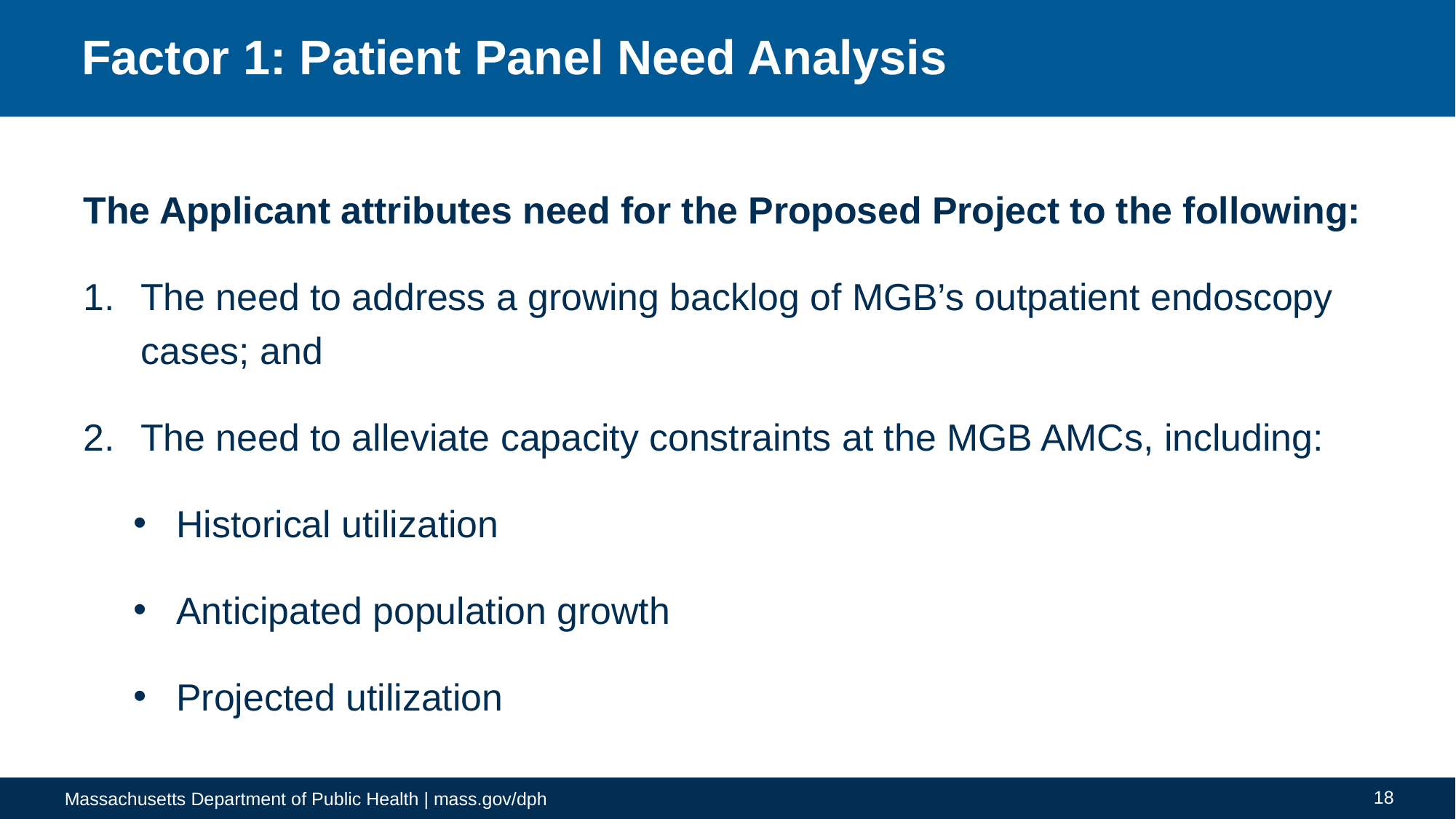

# Factor 1: Patient Panel Need Analysis
The Applicant attributes need for the Proposed Project to the following:
The need to address a growing backlog of MGB’s outpatient endoscopy cases; and
The need to alleviate capacity constraints at the MGB AMCs, including:
Historical utilization
Anticipated population growth
Projected utilization

18